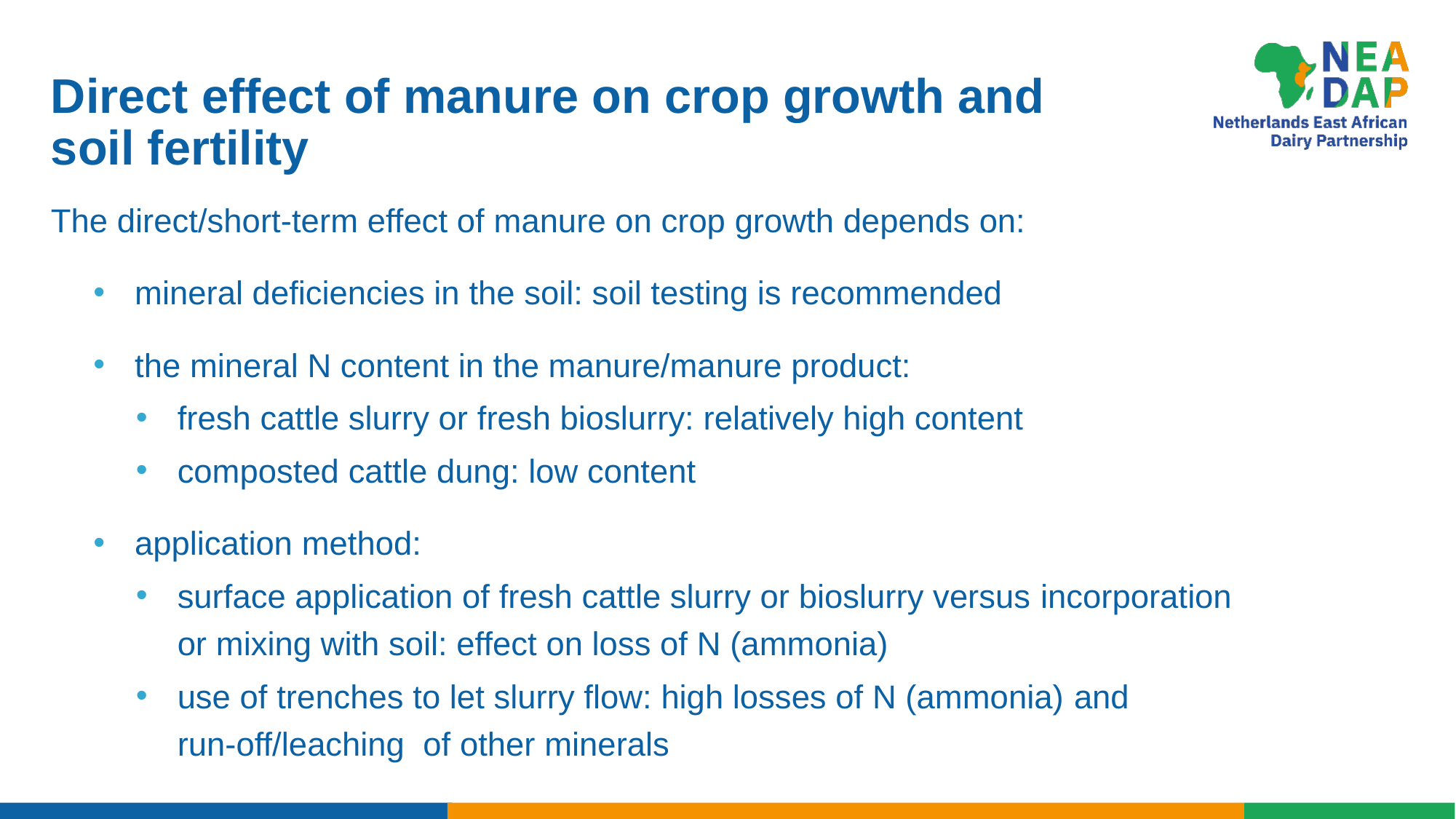

# Direct effect of manure on crop growth and soil fertility
The direct/short-term effect of manure on crop growth depends on:
mineral deficiencies in the soil: soil testing is recommended
the mineral N content in the manure/manure product:
fresh cattle slurry or fresh bioslurry: relatively high content
composted cattle dung: low content
application method:
surface application of fresh cattle slurry or bioslurry versus incorporation or mixing with soil: effect on loss of N (ammonia)
use of trenches to let slurry flow: high losses of N (ammonia) and run-off/leaching  of other minerals